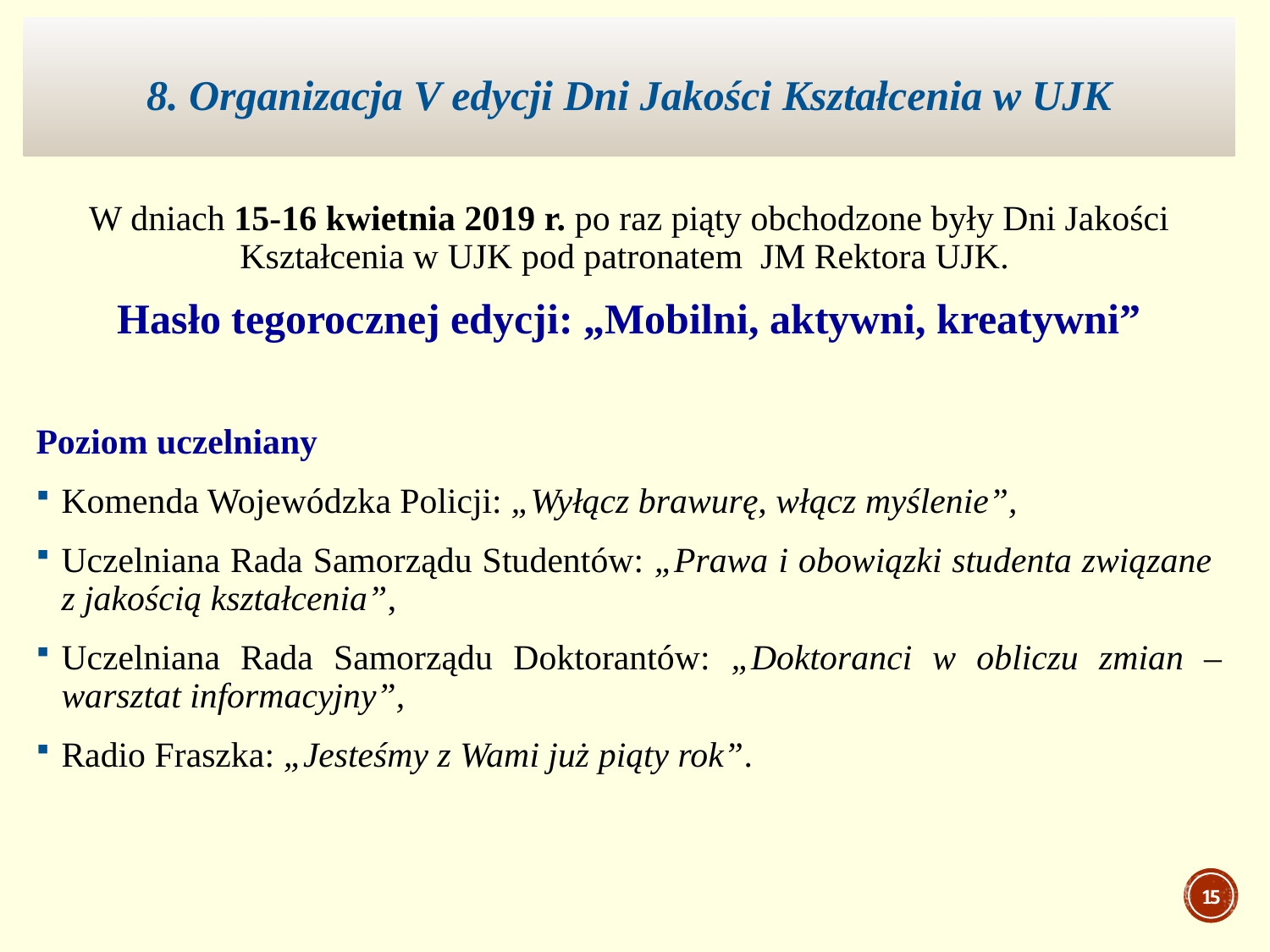

8. Organizacja V edycji Dni Jakości Kształcenia w UJK

W dniach 15-16 kwietnia 2019 r. po raz piąty obchodzone były Dni Jakości Kształcenia w UJK pod patronatem  JM Rektora UJK.
Hasło tegorocznej edycji: „Mobilni, aktywni, kreatywni”

Poziom uczelniany
Komenda Wojewódzka Policji: „Wyłącz brawurę, włącz myślenie”,
Uczelniana Rada Samorządu Studentów: „Prawa i obowiązki studenta związane
z jakością kształcenia”,
Uczelniana Rada Samorządu Doktorantów: „Doktoranci w obliczu zmian – warsztat informacyjny”,
Radio Fraszka: „Jesteśmy z Wami już piąty rok”.

15